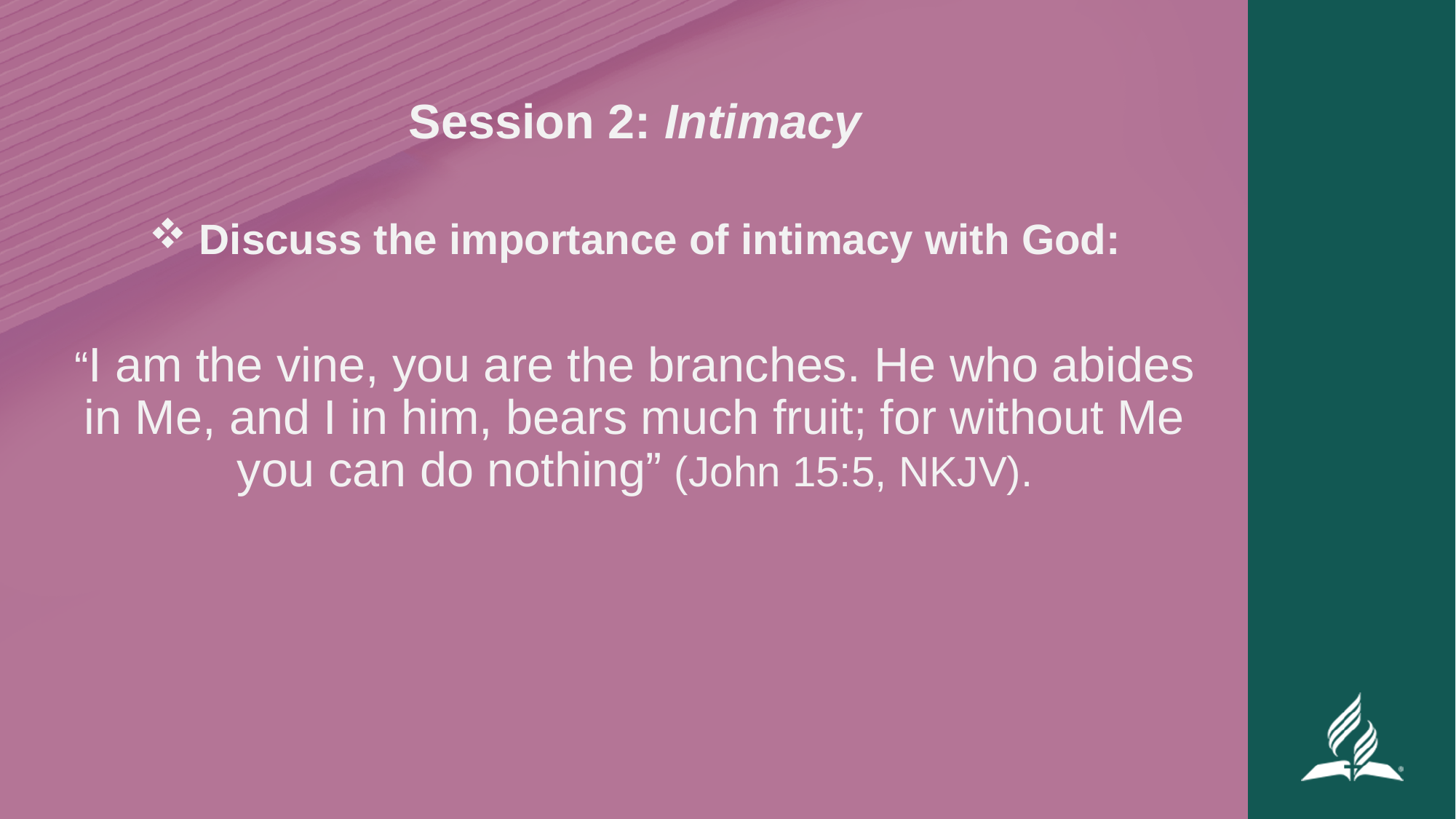

# Session 2: Intimacy
 Discuss the importance of intimacy with God:

“I am the vine, you are the branches. He who abides in Me, and I in him, bears much fruit; for without Me you can do nothing” (John 15:5, NKJV).